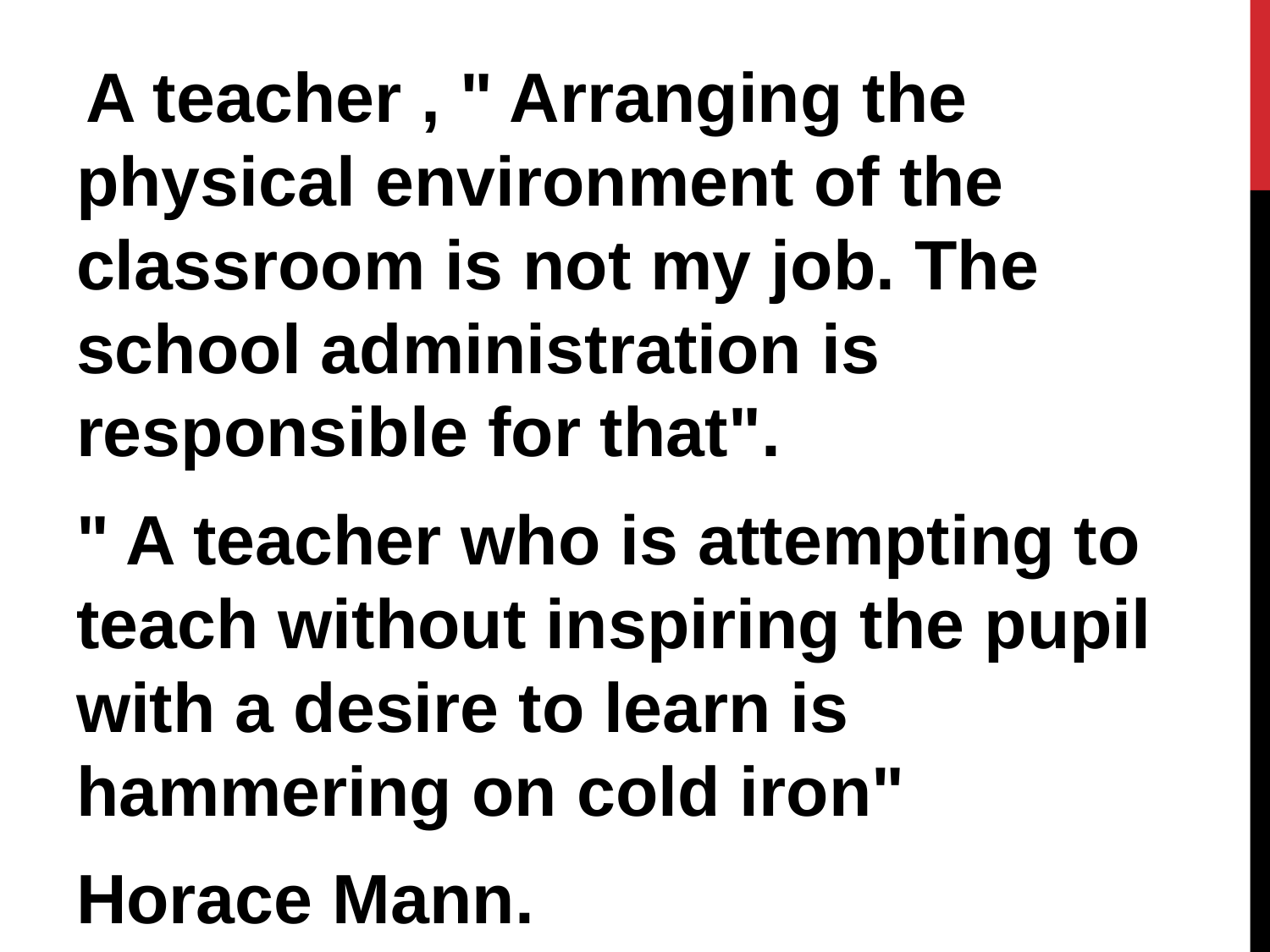

A teacher , " Arranging the physical environment of the classroom is not my job. The school administration is responsible for that".
" A teacher who is attempting to teach without inspiring the pupil with a desire to learn is hammering on cold iron"
Horace Mann.